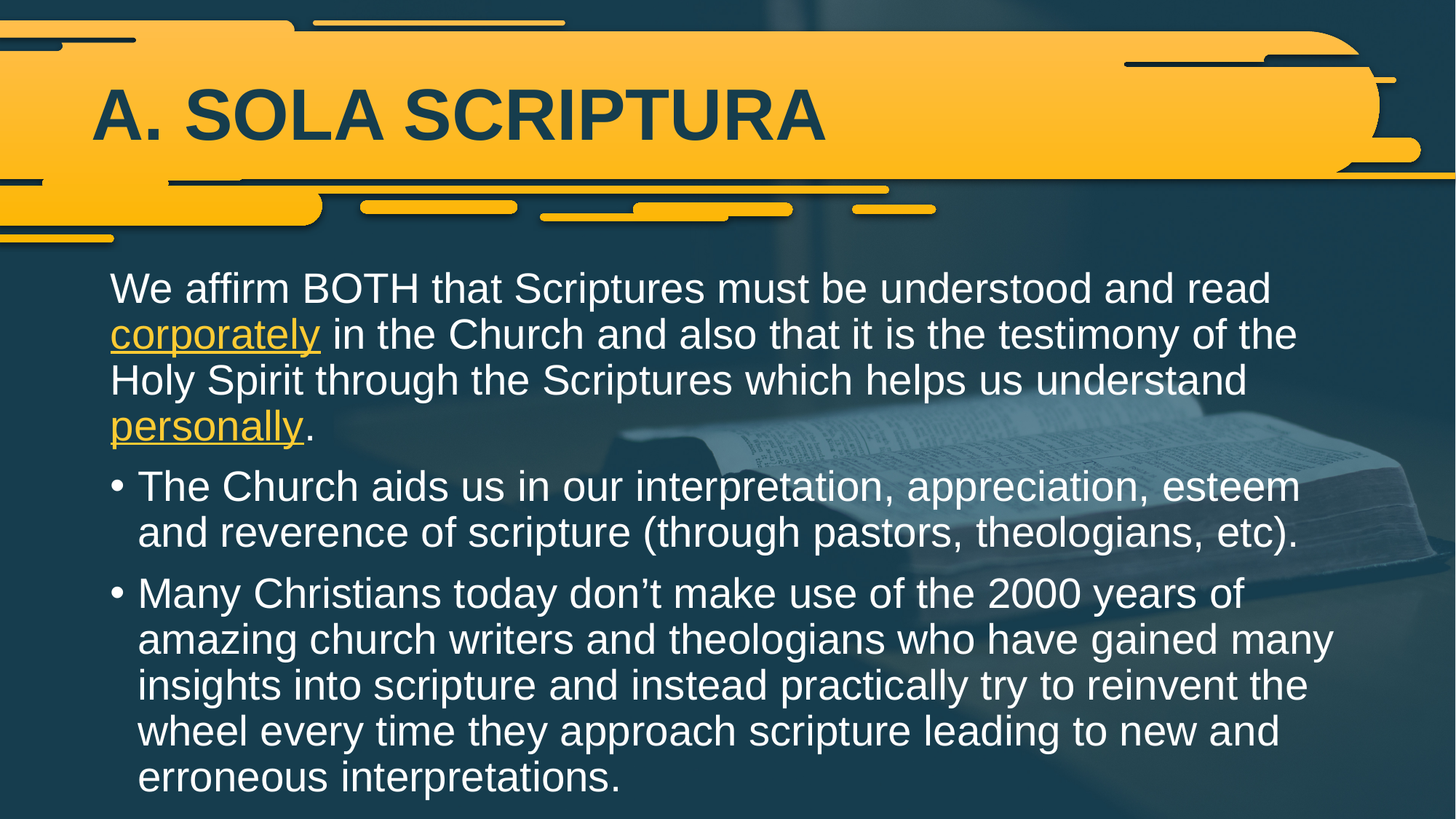

# A. SOLA SCRIPTURA
We affirm BOTH that Scriptures must be understood and read corporately in the Church and also that it is the testimony of the Holy Spirit through the Scriptures which helps us understand personally.
The Church aids us in our interpretation, appreciation, esteem and reverence of scripture (through pastors, theologians, etc).
Many Christians today don’t make use of the 2000 years of amazing church writers and theologians who have gained many insights into scripture and instead practically try to reinvent the wheel every time they approach scripture leading to new and erroneous interpretations.